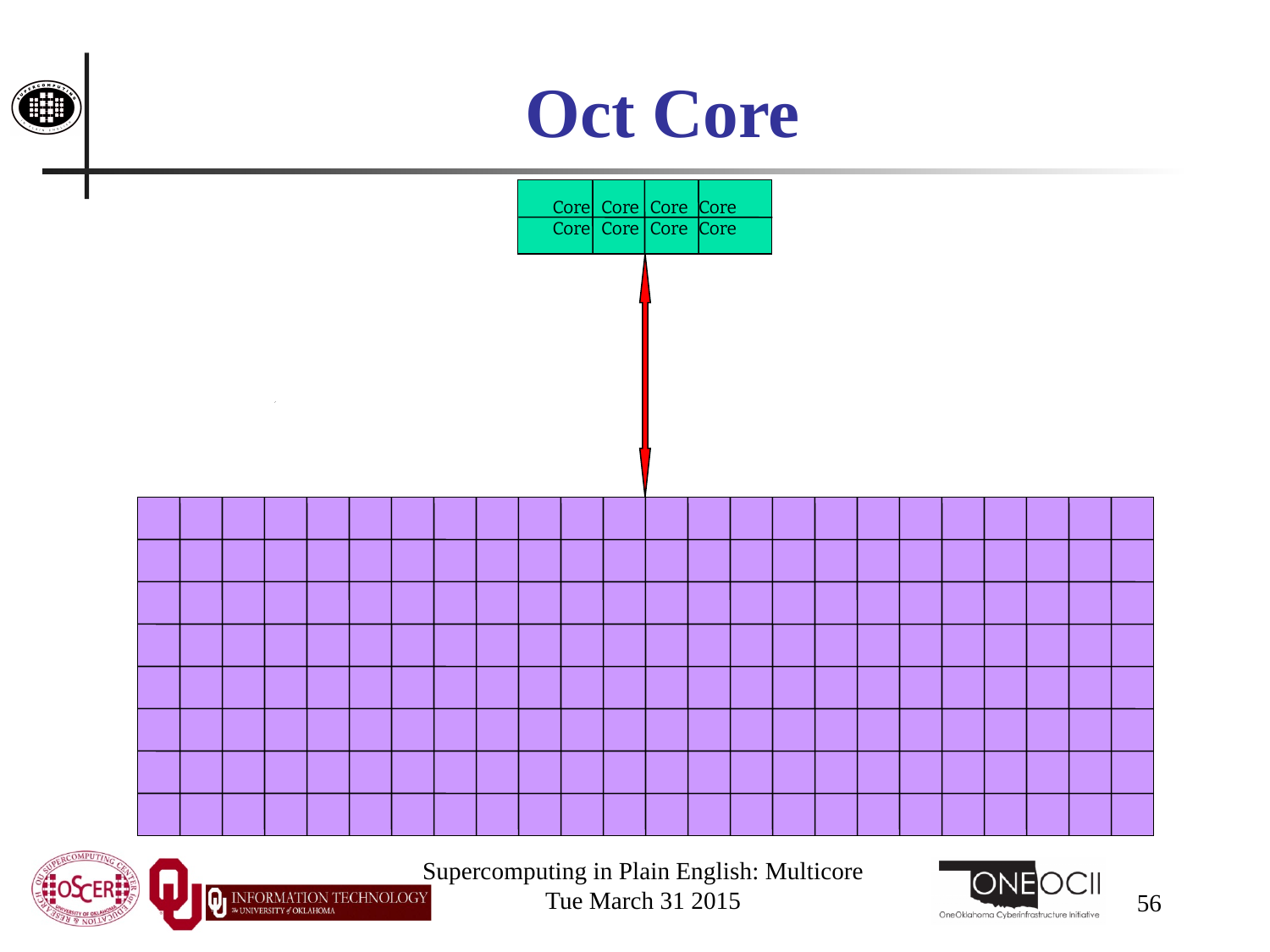

# Oct Core
Core   Core   Core   Core
Core   Core   Core   Core

Supercomputing in Plain English: Multicore
Tue March 31 2015
56